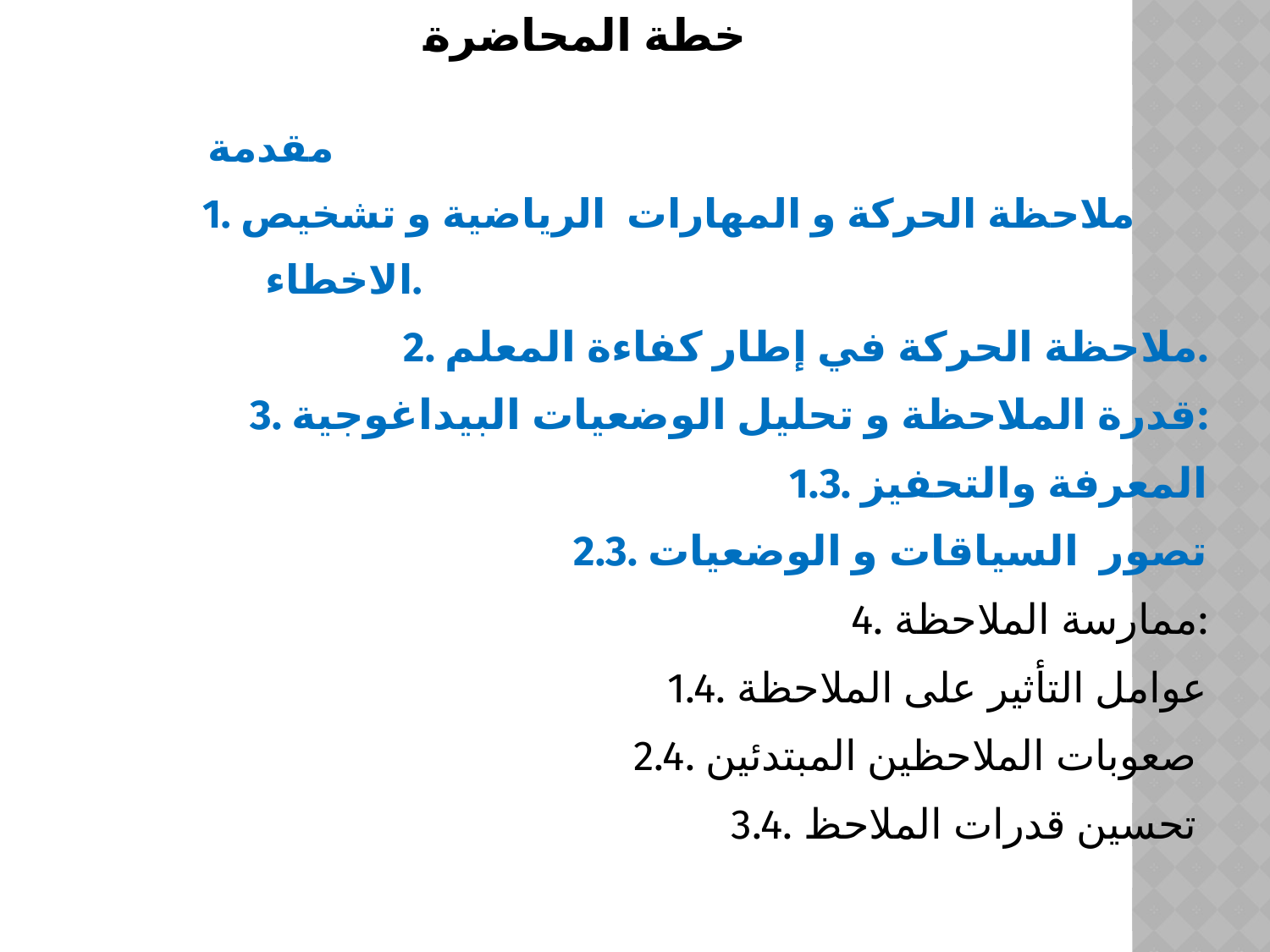

خطة المحاضرة

                   مقدمة
             1. ملاحظة الحركة و المهارات  الرياضية و تشخيص
                  الاخطاء.
     2. ملاحظة الحركة في إطار كفاءة المعلم.
     3. قدرة الملاحظة و تحليل الوضعيات البيداغوجية:
         1.3. المعرفة والتحفيز
         2.3. تصور  السياقات و الوضعيات
    4. ممارسة الملاحظة:
         1.4. عوامل التأثير على الملاحظة
         2.4. صعوبات الملاحظين المبتدئين
         3.4. تحسين قدرات الملاحظ